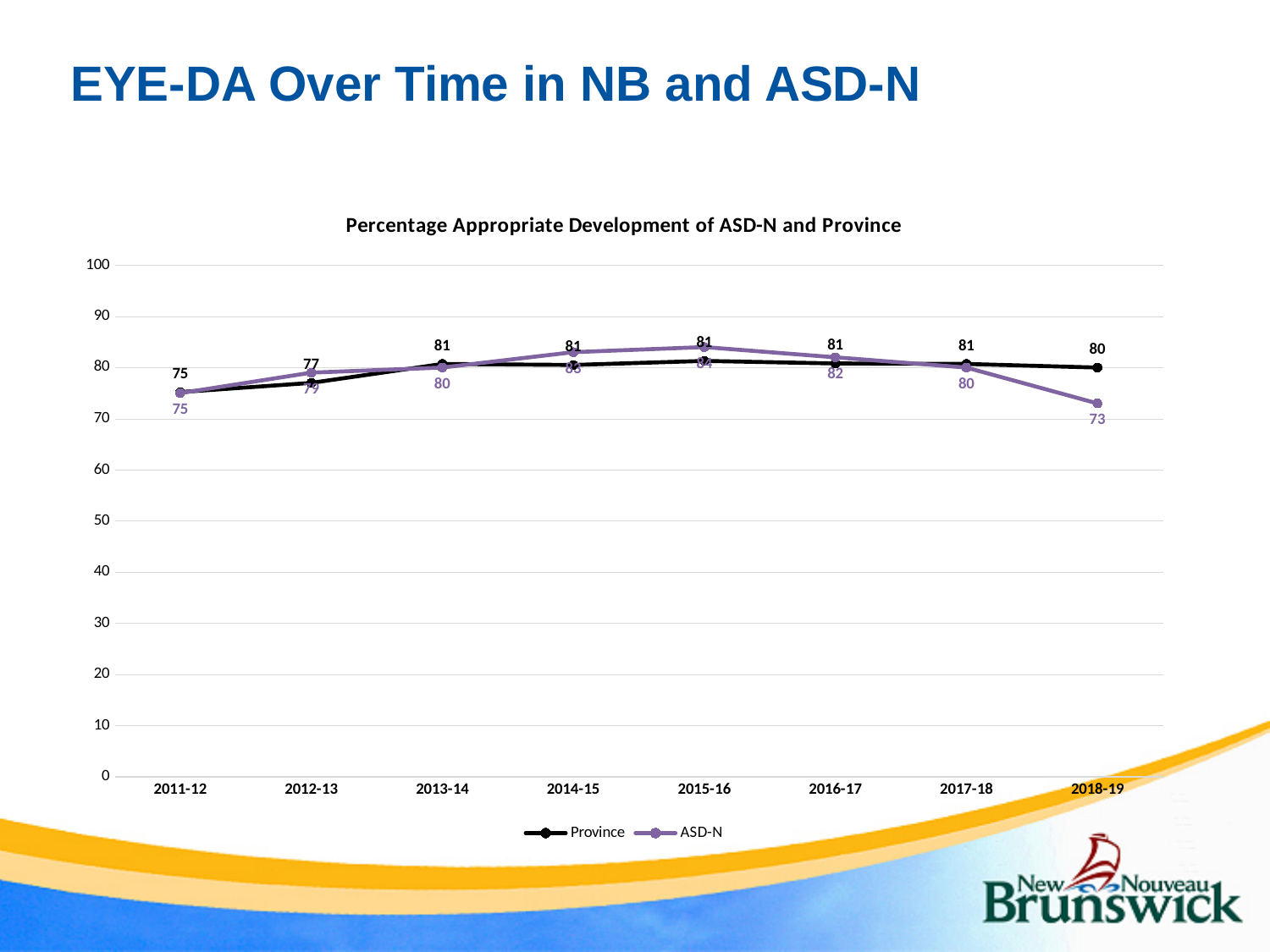

# EYE-DA Over Time in NB and ASD-N

### Chart: Percentage Appropriate Development of ASD-N and Province

| Category | Province | ASD-N |
|---|---|---|
| 2011-12 | 75.2 | 75.0 |
| 2012-13 | 77.0 | 79.0 |
| 2013-14 | 80.7 | 80.0 |
| 2014-15 | 80.5 | 83.0 |
| 2015-16 | 81.3 | 84.0 |
| 2016-17 | 80.8 | 82.0 |
| 2017-18 | 80.7 | 80.0 |
| 2018-19 | 80.0 | 73.0 |